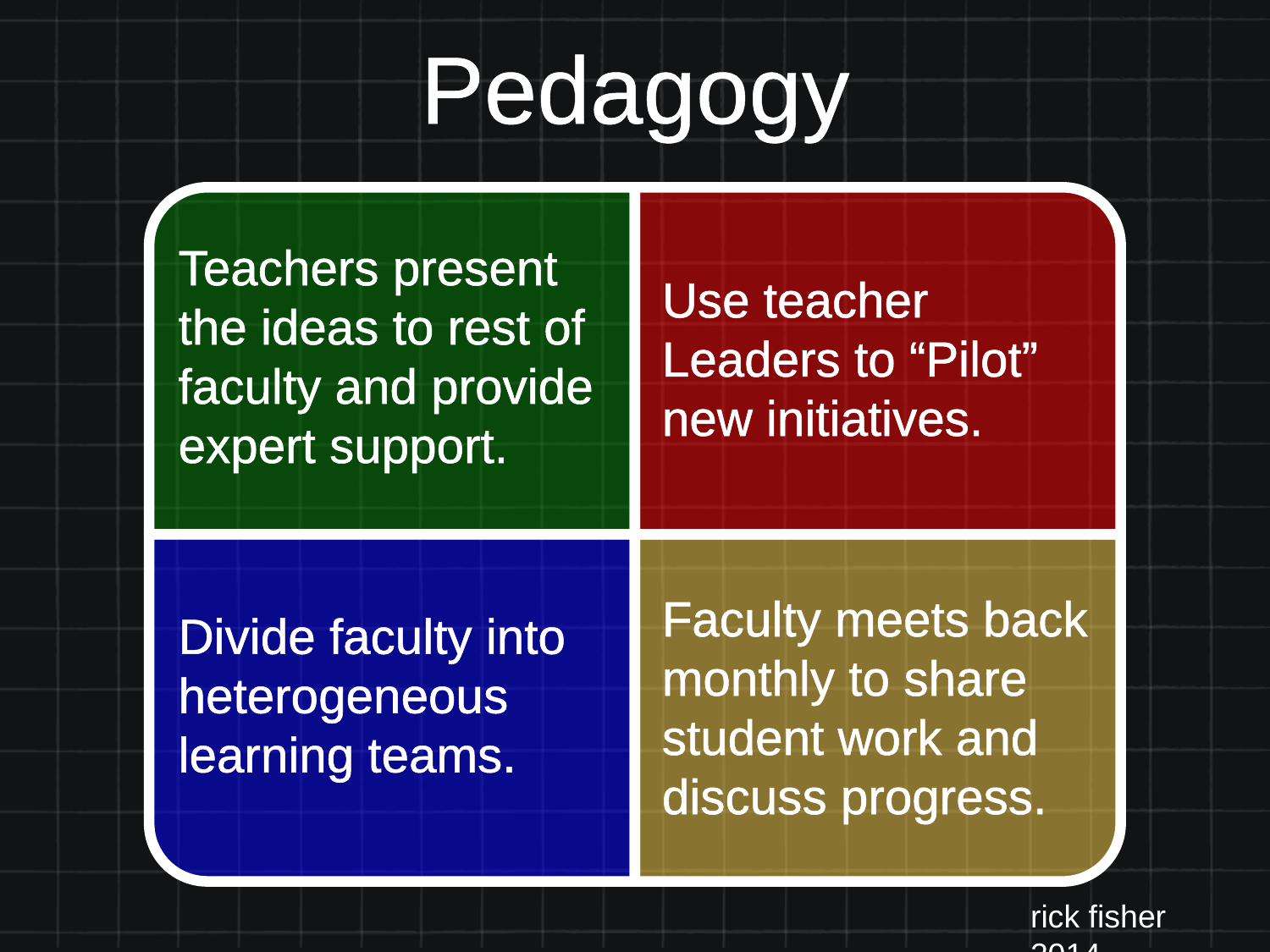

Pedagogy

Teachers present
the ideas to rest of faculty and provide expert support.
Use teacher
Leaders to “Pilot” new initiatives.
Faculty meets back
monthly to share
student work and
discuss progress.
Divide faculty into heterogeneous
learning teams.
rick fisher 2014